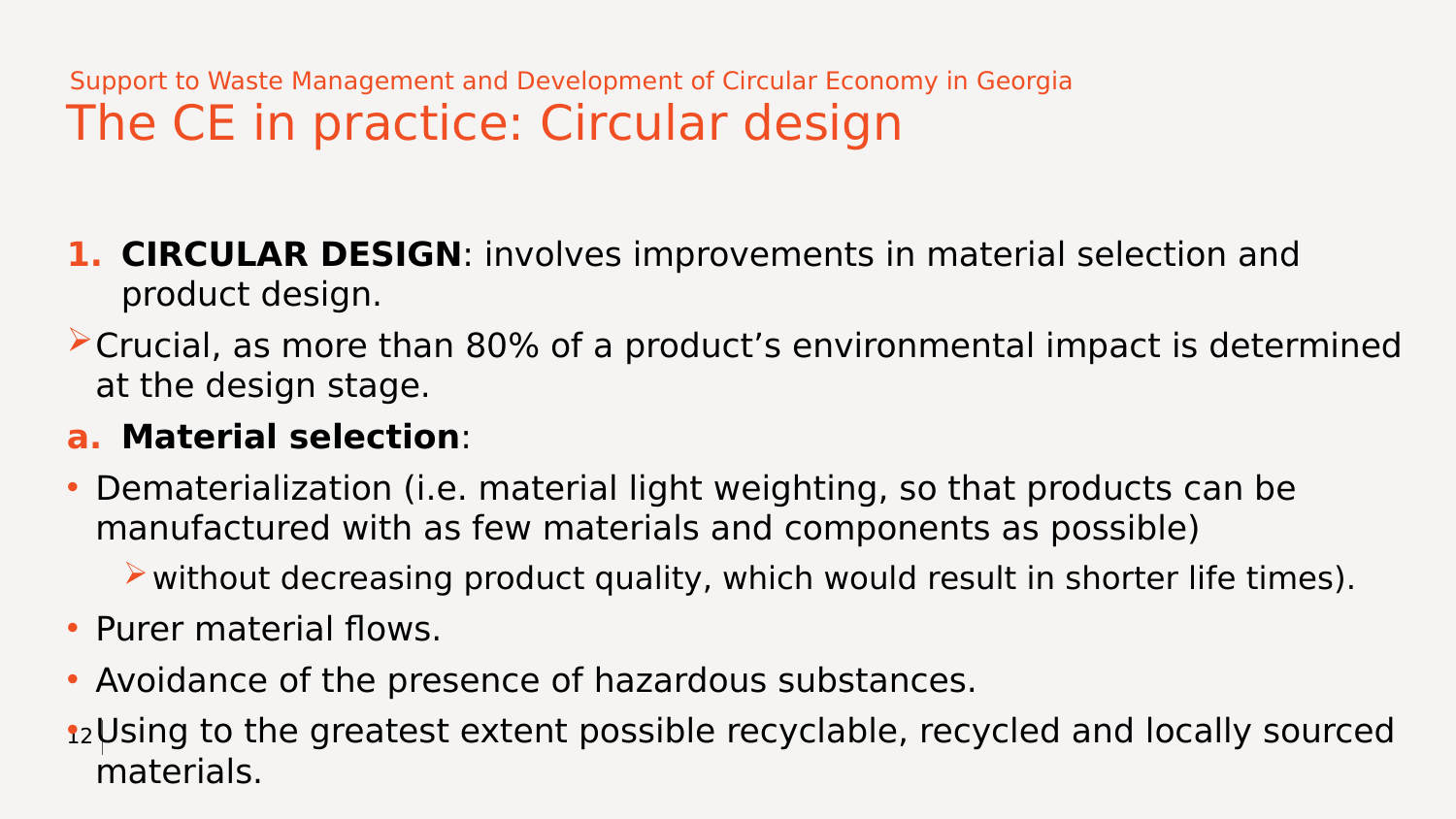

Support to Waste Management and Development of Circular Economy in Georgia

# The CE in practice: Circular design
CIRCULAR DESIGN: involves improvements in material selection and product design.
Crucial, as more than 80% of a product’s environmental impact is determined at the design stage.
Material selection:
Dematerialization (i.e. material light weighting, so that products can be manufactured with as few materials and components as possible)
without decreasing product quality, which would result in shorter life times).
Purer material flows.
Avoidance of the presence of hazardous substances.
Using to the greatest extent possible recyclable, recycled and locally sourced materials.
12